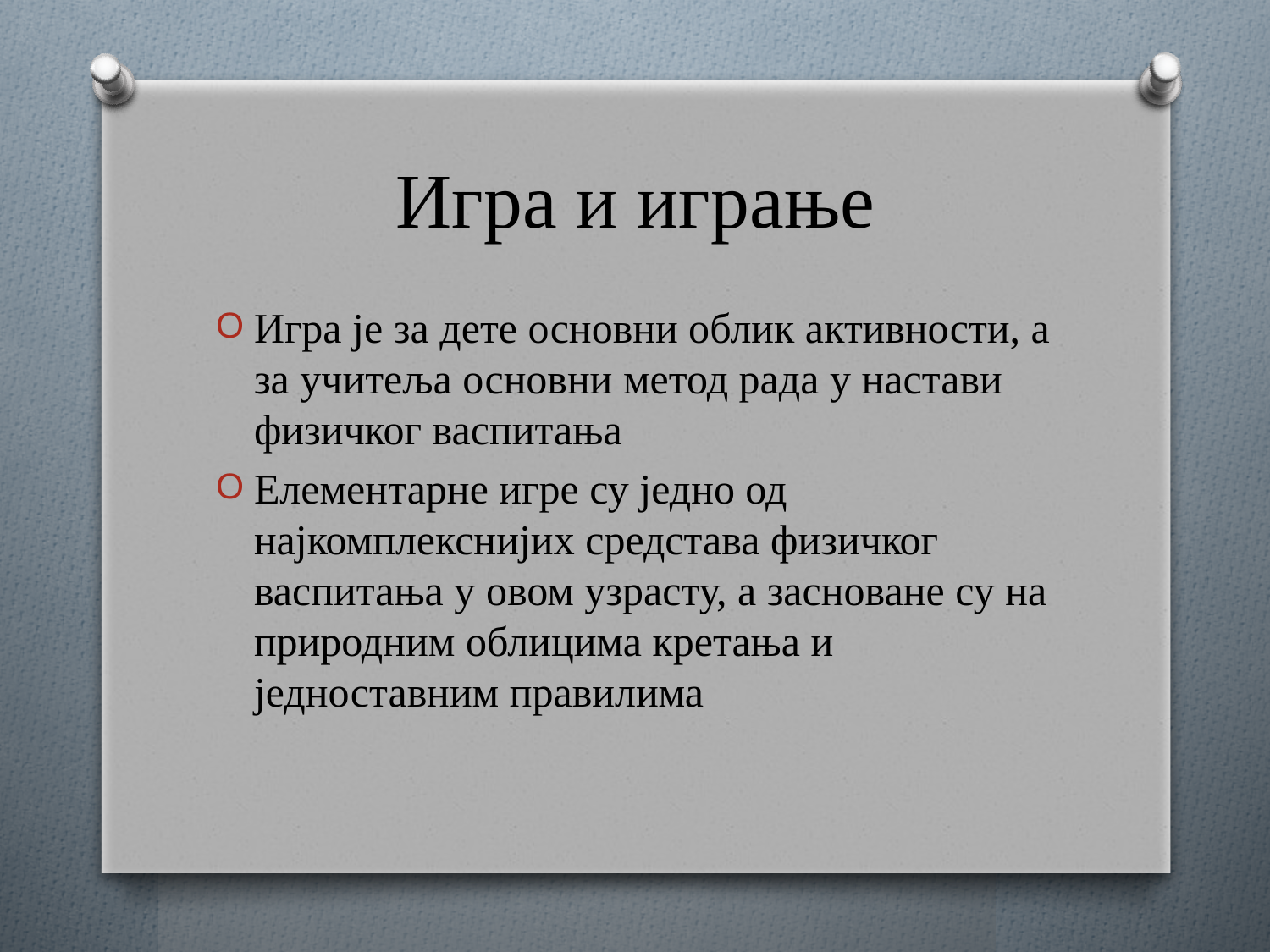

# Игра и играње
Игра је за дете основни облик активности, а за учитеља основни метод рада у настави физичког васпитања
Елементарне игре су једно од најкомплекснијих средстава физичког васпитања у овом узрасту, а засноване су на природним облицима кретања и једноставним правилима